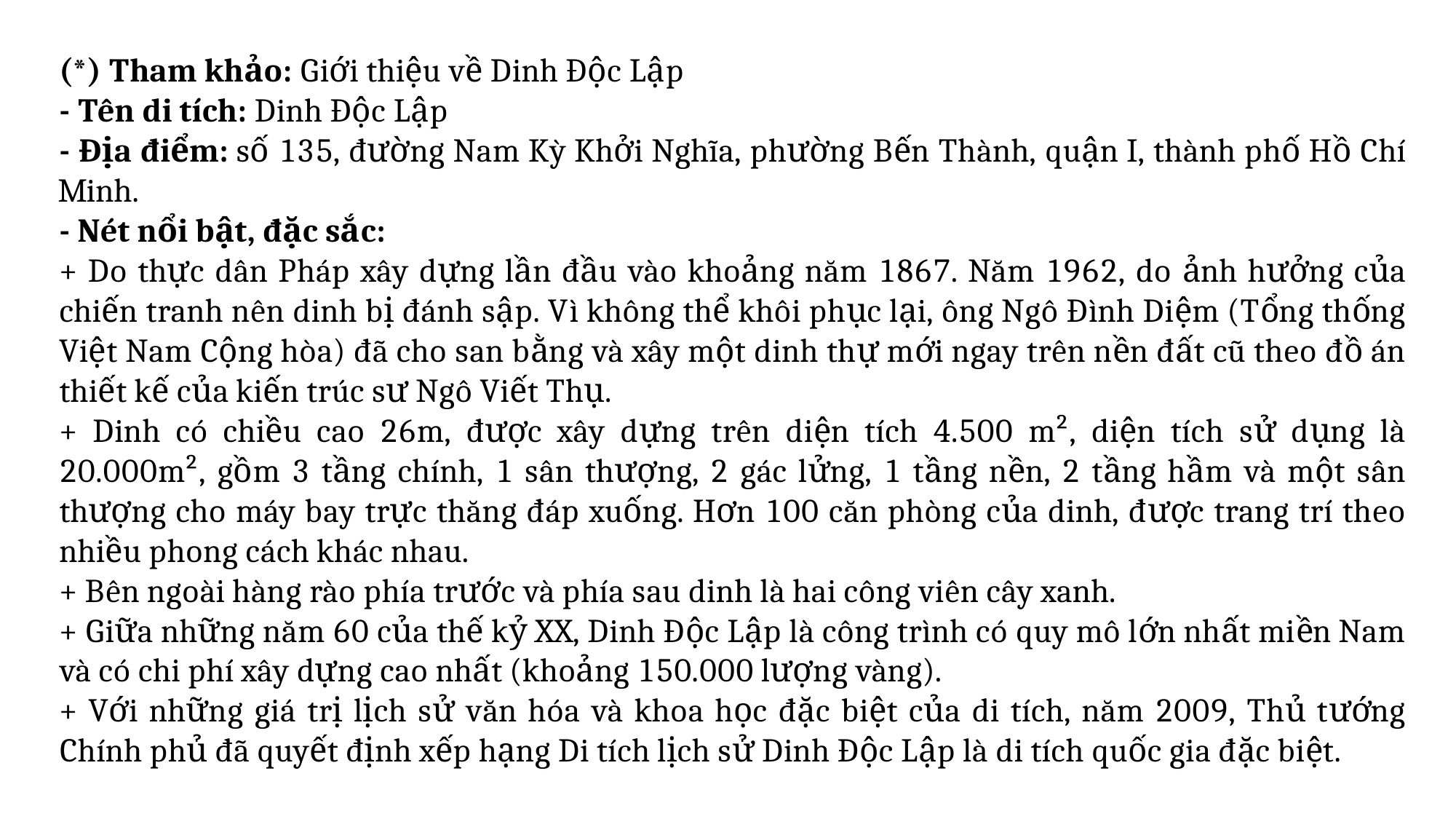

(*) Tham khảo: Giới thiệu về Dinh Độc Lập
- Tên di tích: Dinh Độc Lập
- Địa điểm: số 135, đường Nam Kỳ Khởi Nghĩa, phường Bến Thành, quận I, thành phố Hồ Chí Minh.
- Nét nổi bật, đặc sắc:
+ Do thực dân Pháp xây dựng lần đầu vào khoảng năm 1867. Năm 1962, do ảnh hưởng của chiến tranh nên dinh bị đánh sập. Vì không thể khôi phục lại, ông Ngô Đình Diệm (Tổng thống Việt Nam Cộng hòa) đã cho san bằng và xây một dinh thự mới ngay trên nền đất cũ theo đồ án thiết kế của kiến trúc sư Ngô Viết Thụ.
+ Dinh có chiều cao 26m, được xây dựng trên diện tích 4.500 m², diện tích sử dụng là 20.000m², gồm 3 tầng chính, 1 sân thượng, 2 gác lửng, 1 tầng nền, 2 tầng hầm và một sân thượng cho máy bay trực thăng đáp xuống. Hơn 100 căn phòng của dinh, được trang trí theo nhiều phong cách khác nhau.
+ Bên ngoài hàng rào phía trước và phía sau dinh là hai công viên cây xanh.
+ Giữa những năm 60 của thế kỷ XX, Dinh Độc Lập là công trình có quy mô lớn nhất miền Nam và có chi phí xây dựng cao nhất (khoảng 150.000 lượng vàng).
+ Với những giá trị lịch sử văn hóa và khoa học đặc biệt của di tích, năm 2009, Thủ tướng Chính phủ đã quyết định xếp hạng Di tích lịch sử Dinh Độc Lập là di tích quốc gia đặc biệt.